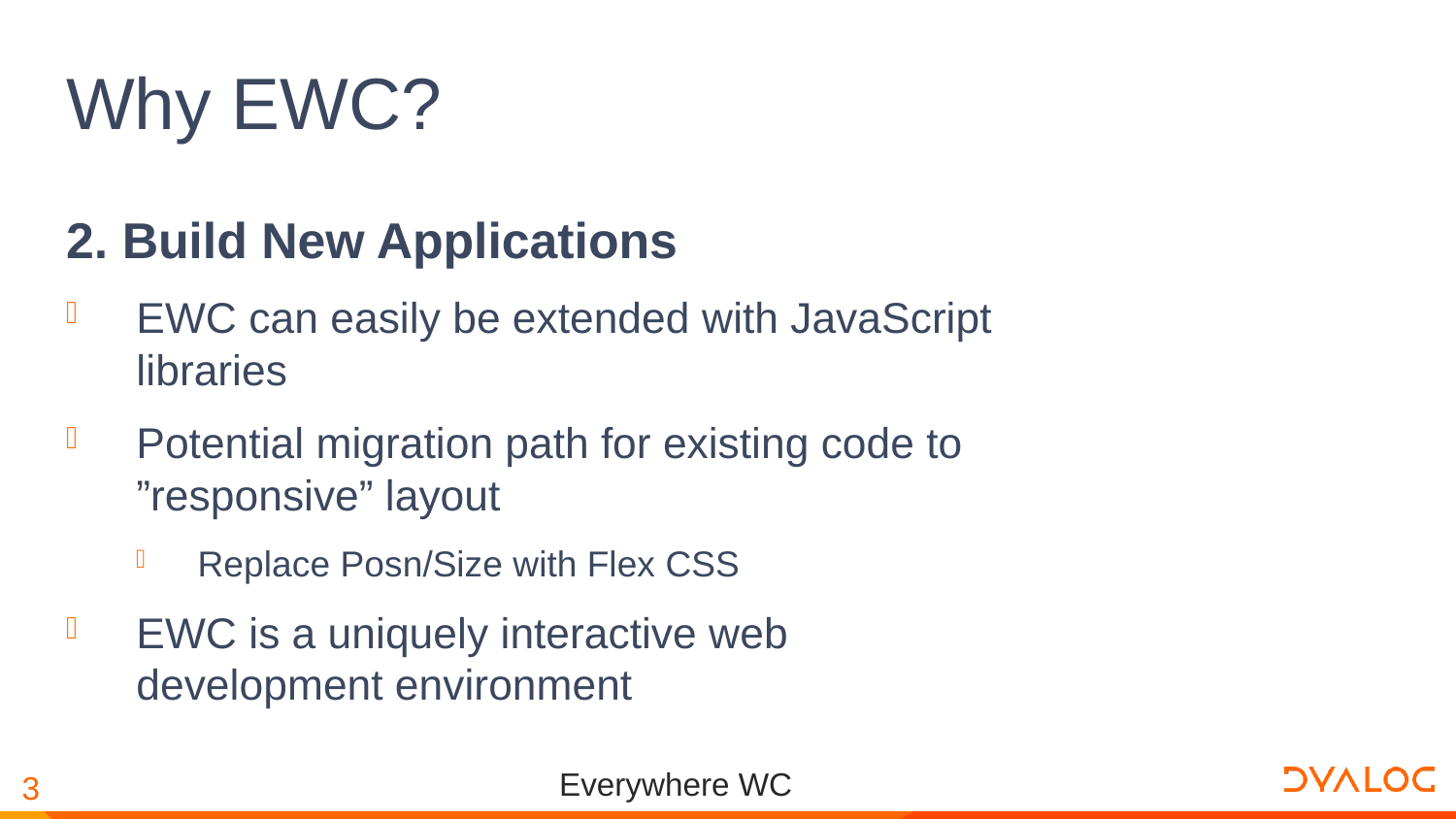

# Why EWC?
2. Build New Applications
EWC can easily be extended with JavaScript libraries
Potential migration path for existing code to ”responsive” layout
Replace Posn/Size with Flex CSS
EWC is a uniquely interactive web development environment